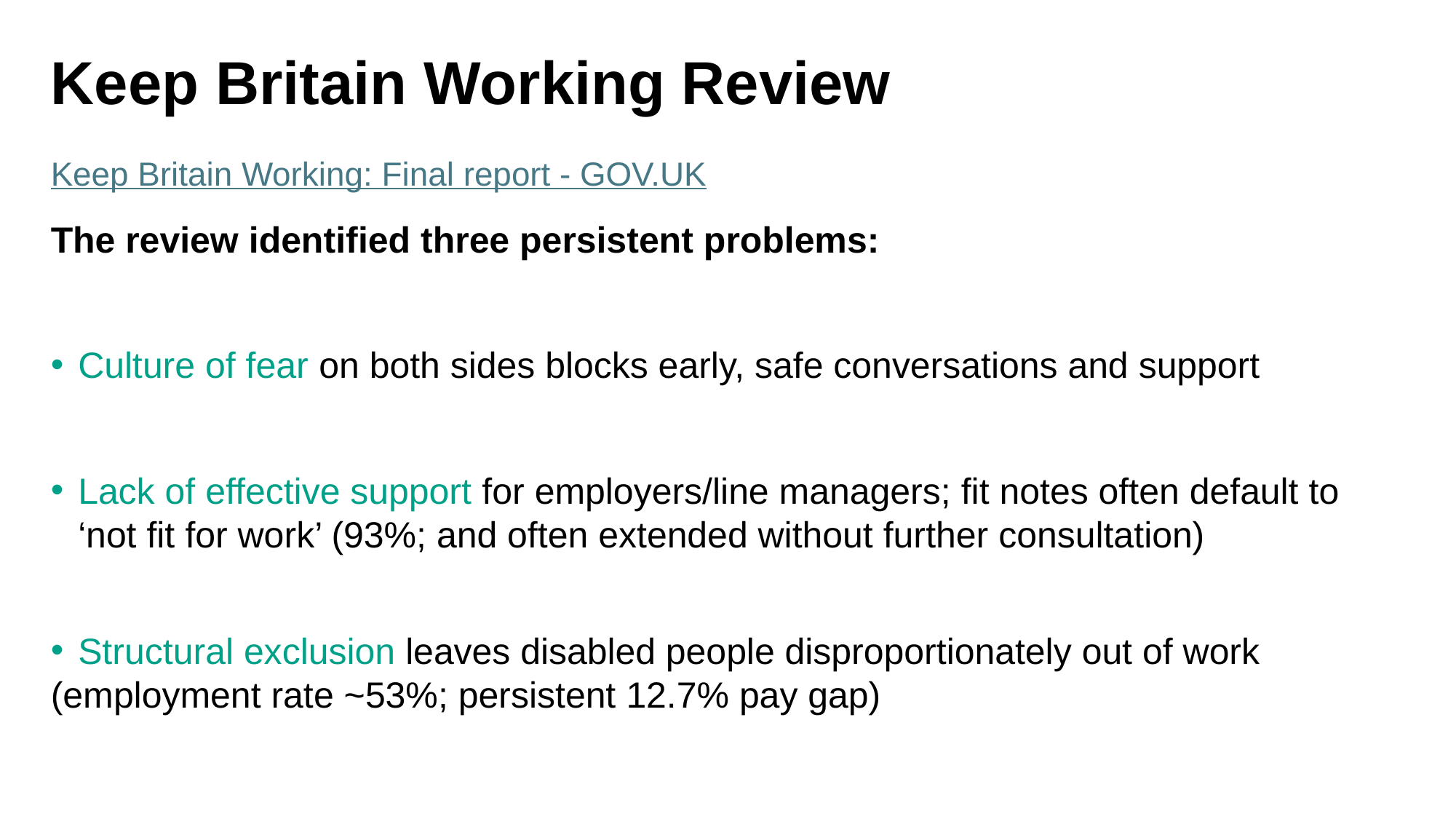

# Keep Britain Working Review Keep Britain Working: Final report - GOV.UK
The review identified three persistent problems:
Culture of fear on both sides blocks early, safe conversations and support
Lack of effective support for employers/line managers; fit notes often default to ‘not fit for work’ (93%; and often extended without further consultation)
Structural exclusion leaves disabled people disproportionately out of work
(employment rate ~53%; persistent 12.7% pay gap)